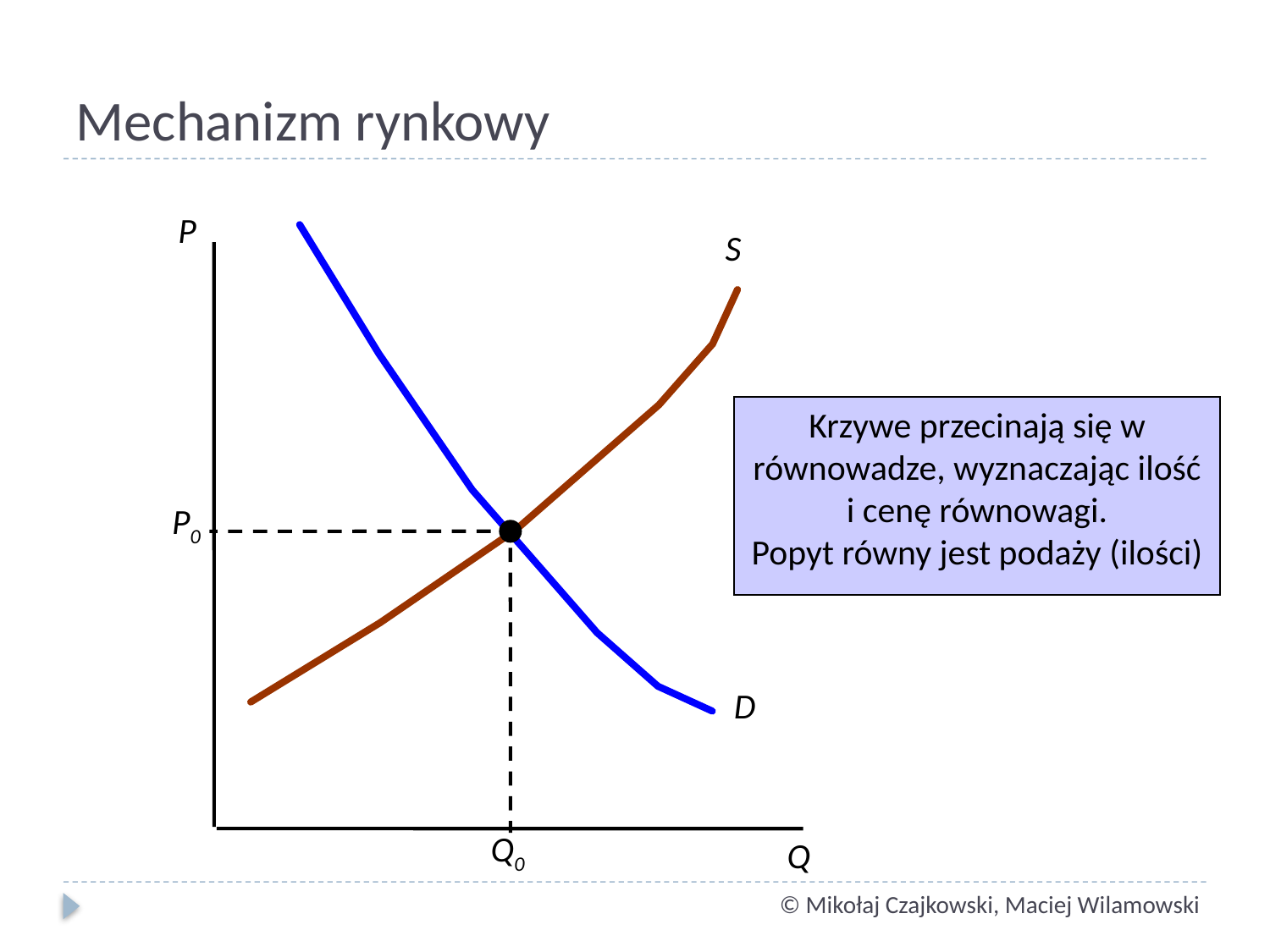

# Mechanizm rynkowy
P

Q

S

D
Krzywe przecinają się w równowadze, wyznaczając ilość i cenę równowagi.
Popyt równy jest podaży (ilości)
P0

Q0